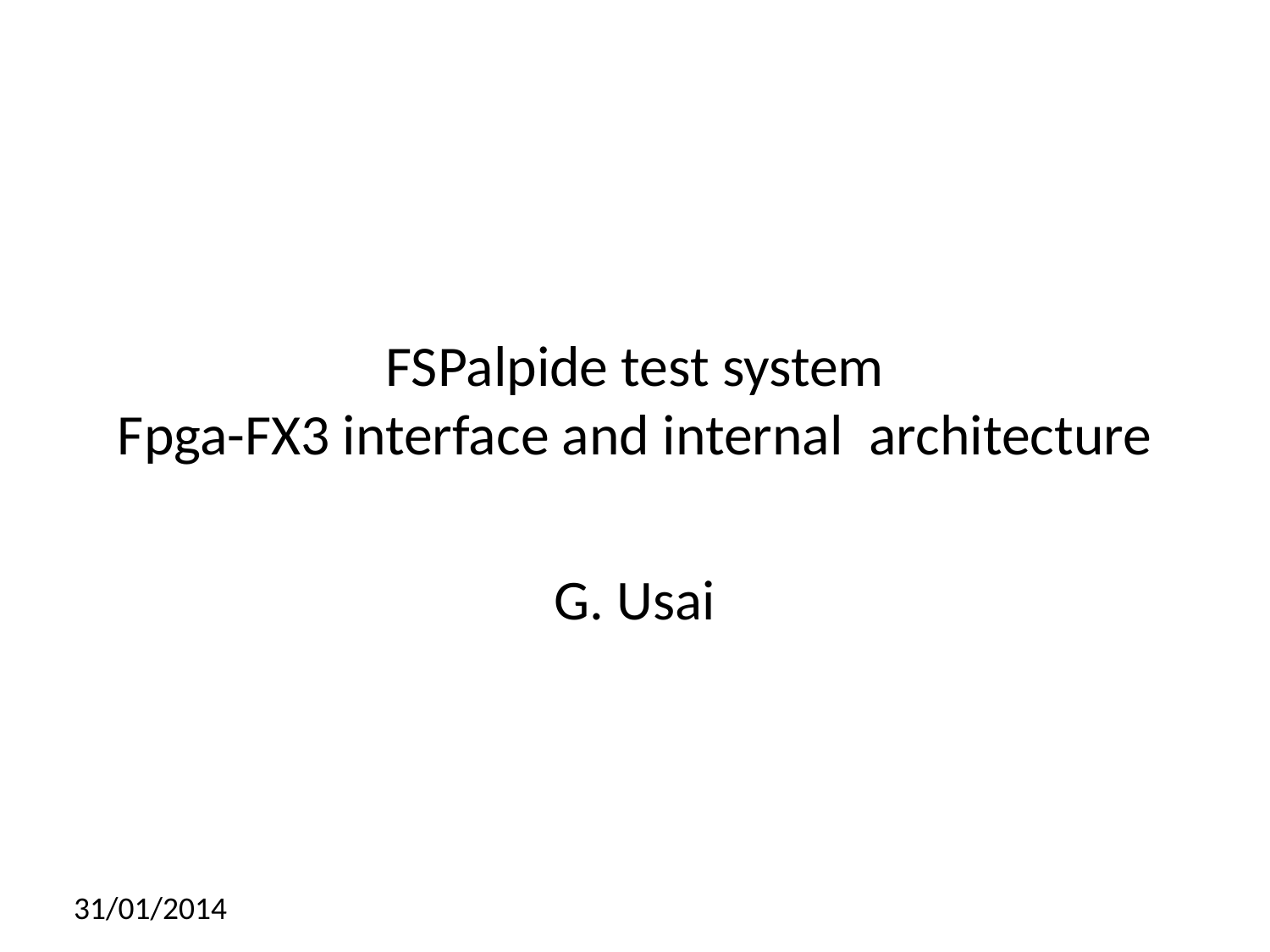

# FSPalpide test system Fpga-FX3 interface and internal  architecture
G. Usai
31/01/2014